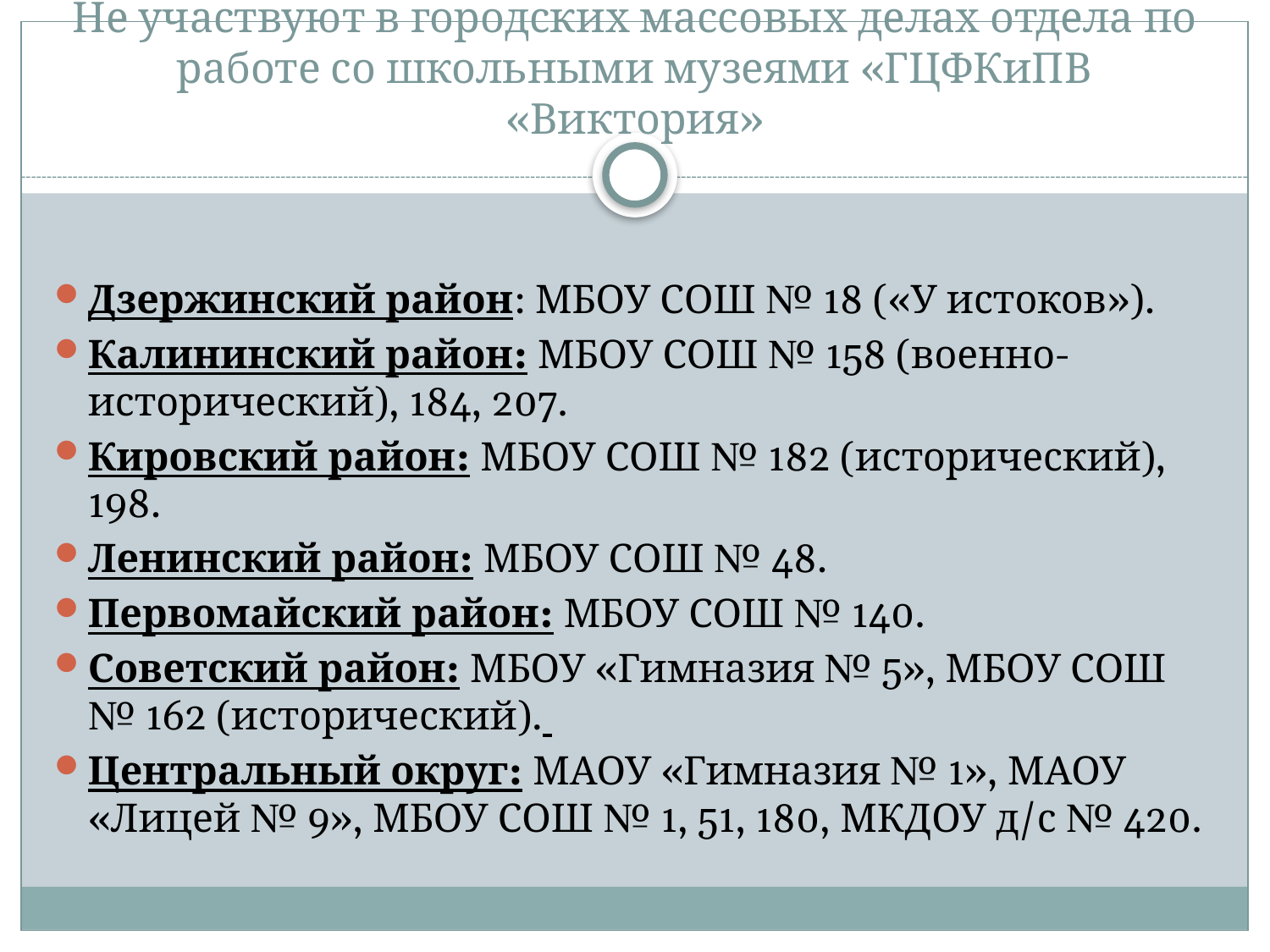

# Не участвуют в городских массовых делах отдела по работе со школьными музеями «ГЦФКиПВ «Виктория»
Дзержинский район: МБОУ СОШ № 18 («У истоков»).
Калининский район: МБОУ СОШ № 158 (военно-исторический), 184, 207.
Кировский район: МБОУ СОШ № 182 (исторический), 198.
Ленинский район: МБОУ СОШ № 48.
Первомайский район: МБОУ СОШ № 140.
Советский район: МБОУ «Гимназия № 5», МБОУ СОШ № 162 (исторический).
Центральный округ: МАОУ «Гимназия № 1», МАОУ «Лицей № 9», МБОУ СОШ № 1, 51, 180, МКДОУ д/с № 420.